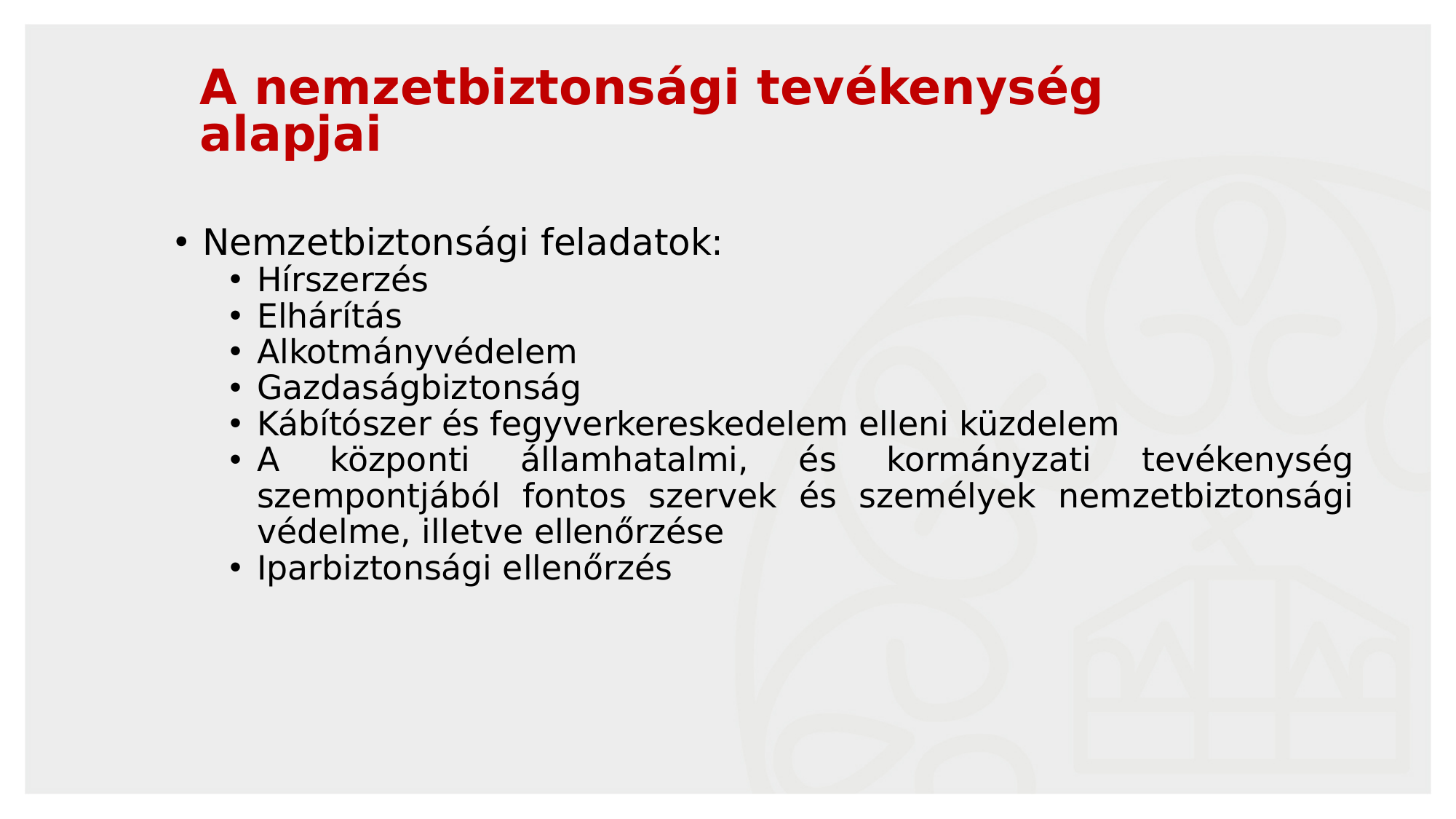

# A nemzetbiztonsági tevékenység alapjai
Nemzetbiztonsági feladatok:
Hírszerzés
Elhárítás
Alkotmányvédelem
Gazdaságbiztonság
Kábítószer és fegyverkereskedelem elleni küzdelem
A központi államhatalmi, és kormányzati tevékenység szempontjából fontos szervek és személyek nemzetbiztonsági védelme, illetve ellenőrzése
Iparbiztonsági ellenőrzés